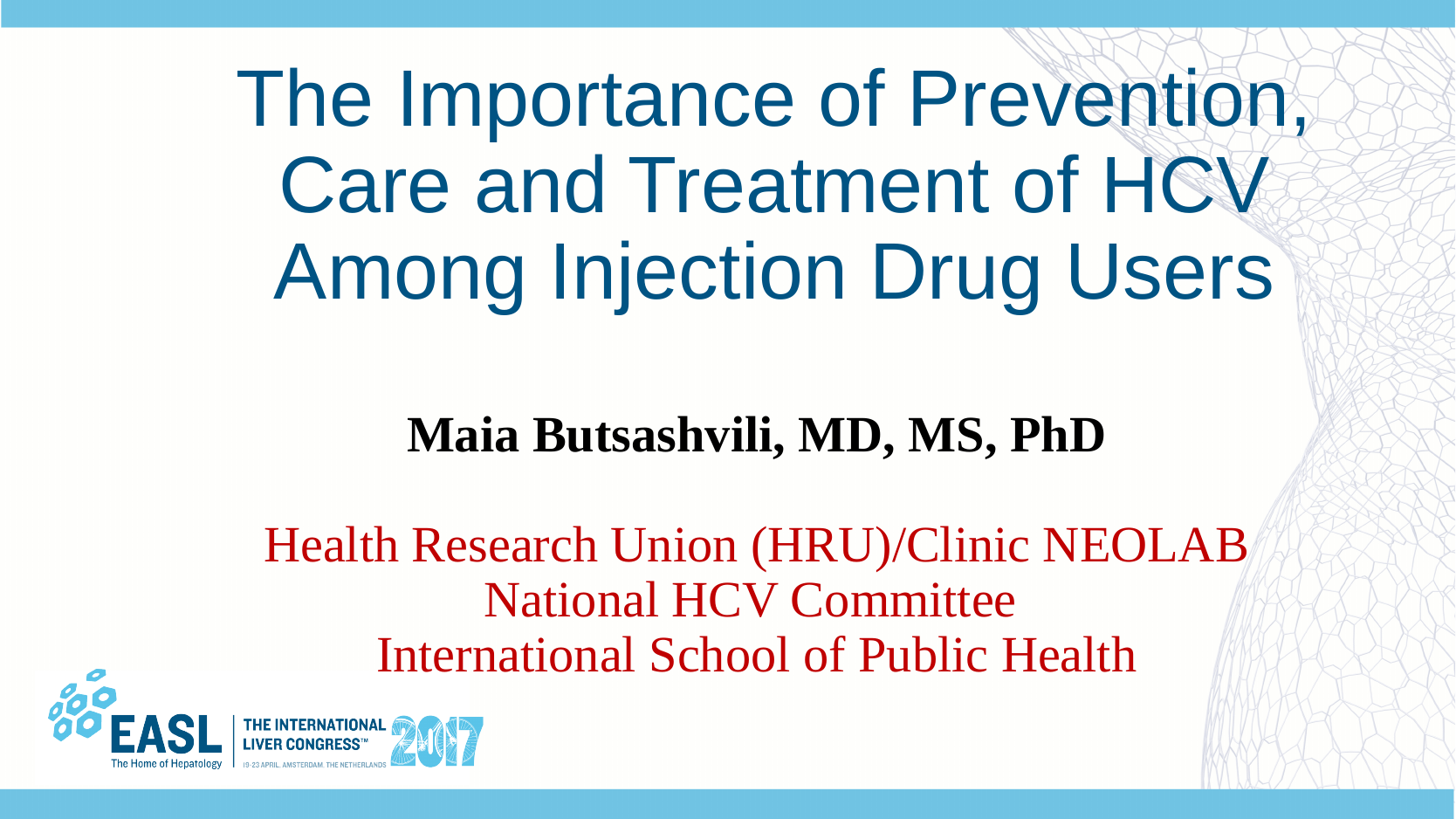

# The Importance of Prevention, Care and Treatment of HCV Among Injection Drug Users

Maia Butsashvili, MD, MS, PhD

Health Research Union (HRU)/Clinic NEOLAB
National HCV Committee
International School of Public Health